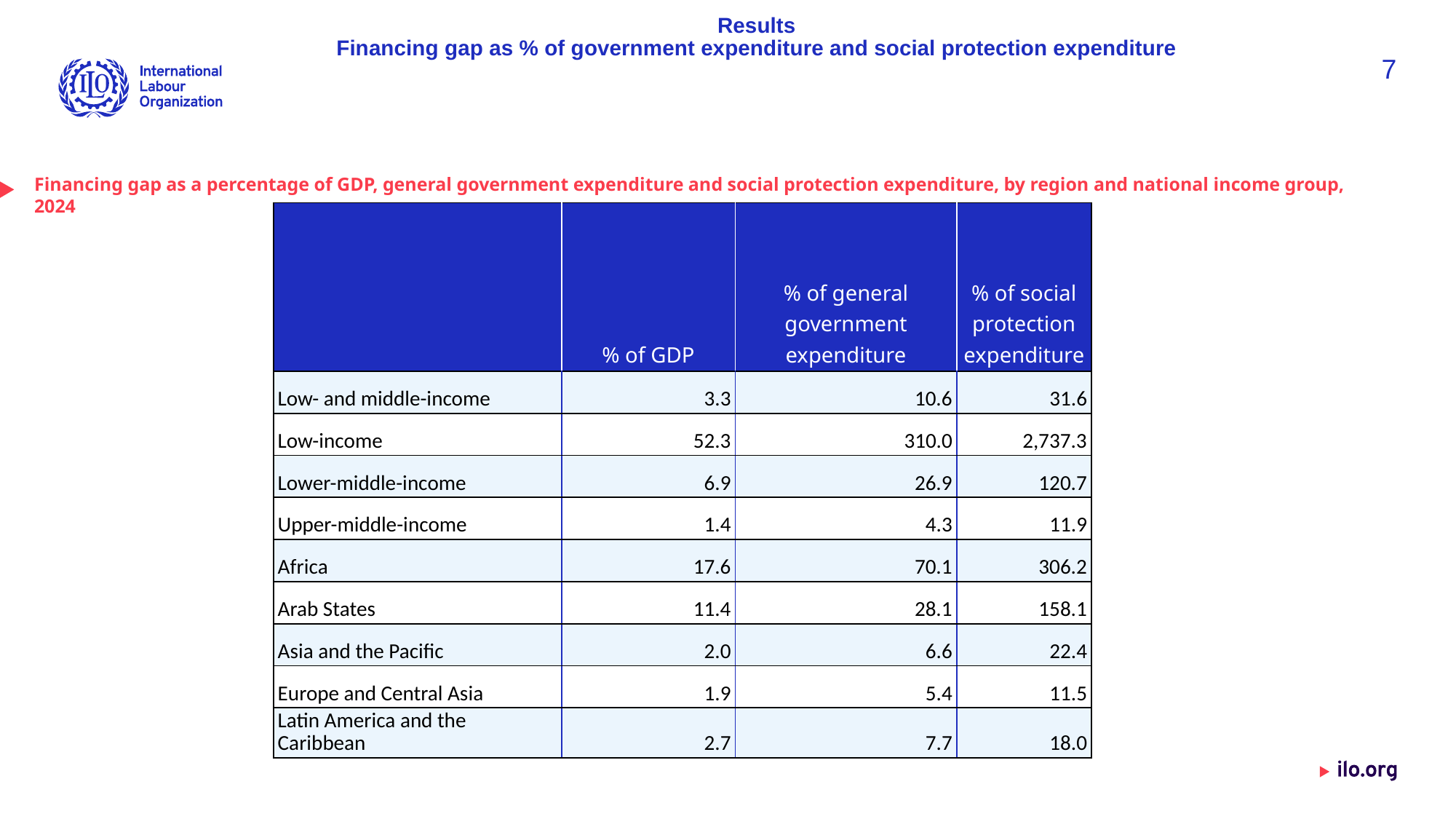

# Results Financing gap as % of government expenditure and social protection expenditure
7
Financing gap as a percentage of GDP, general government expenditure and social protection expenditure, by region and national income group, 2024
|  | % of GDP | % of general government expenditure | % of social protection expenditure |
| --- | --- | --- | --- |
| Low- and middle-income | 3.3 | 10.6 | 31.6 |
| Low-income | 52.3 | 310.0 | 2,737.3 |
| Lower-middle-income | 6.9 | 26.9 | 120.7 |
| Upper-middle-income | 1.4 | 4.3 | 11.9 |
| Africa | 17.6 | 70.1 | 306.2 |
| Arab States | 11.4 | 28.1 | 158.1 |
| Asia and the Pacific | 2.0 | 6.6 | 22.4 |
| Europe and Central Asia | 1.9 | 5.4 | 11.5 |
| Latin America and the Caribbean | 2.7 | 7.7 | 18.0 |
Date: Monday / 01 / October / 2019